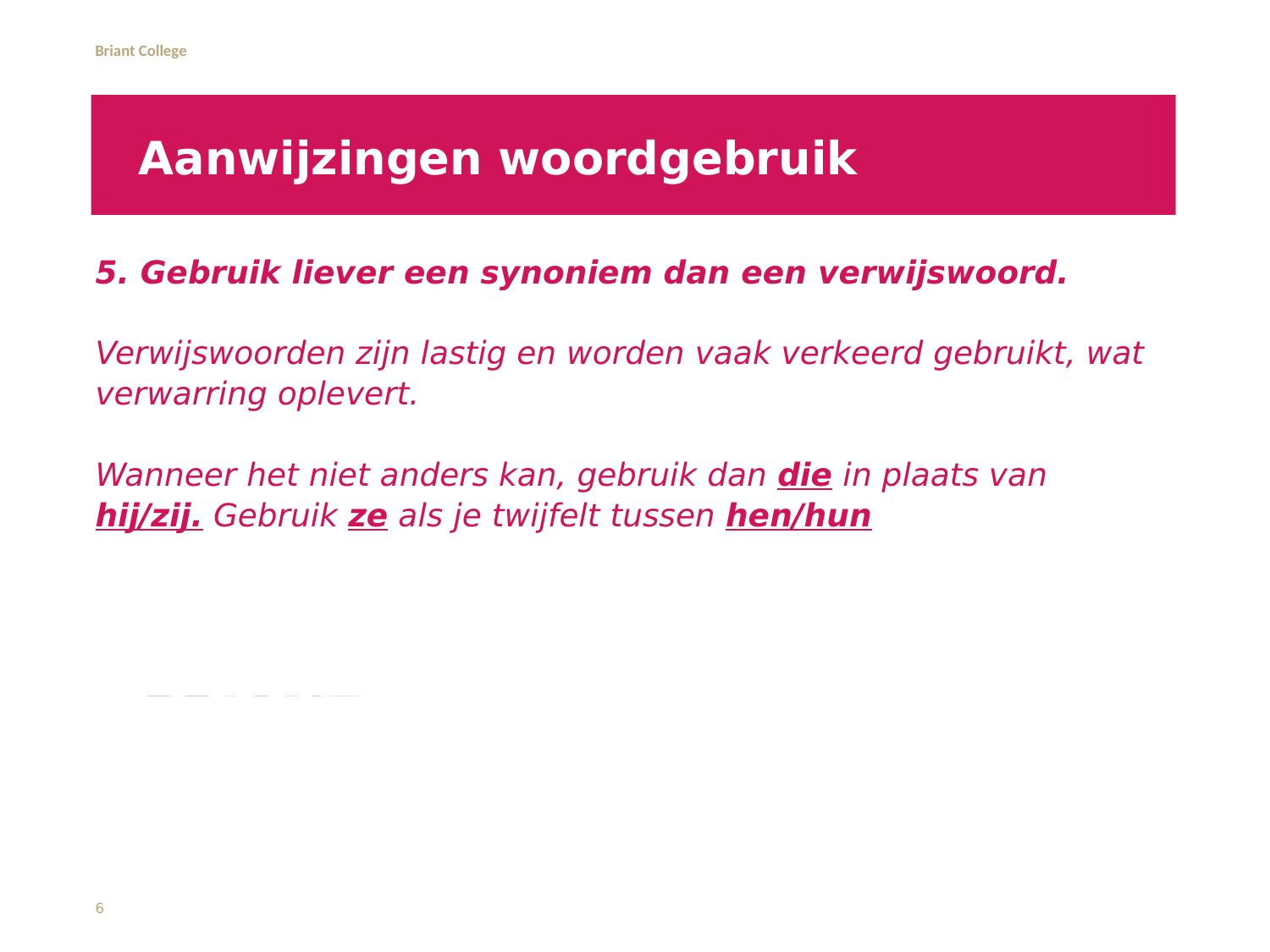

# Aanwijzingen woordgebruik
5. Gebruik liever een synoniem dan een verwijswoord.

Verwijswoorden zijn lastig en worden vaak verkeerd gebruikt, wat verwarring oplevert.

Wanneer het niet anders kan, gebruik dan die in plaats van hij/zij. Gebruik ze als je twijfelt tussen hen/hun

6